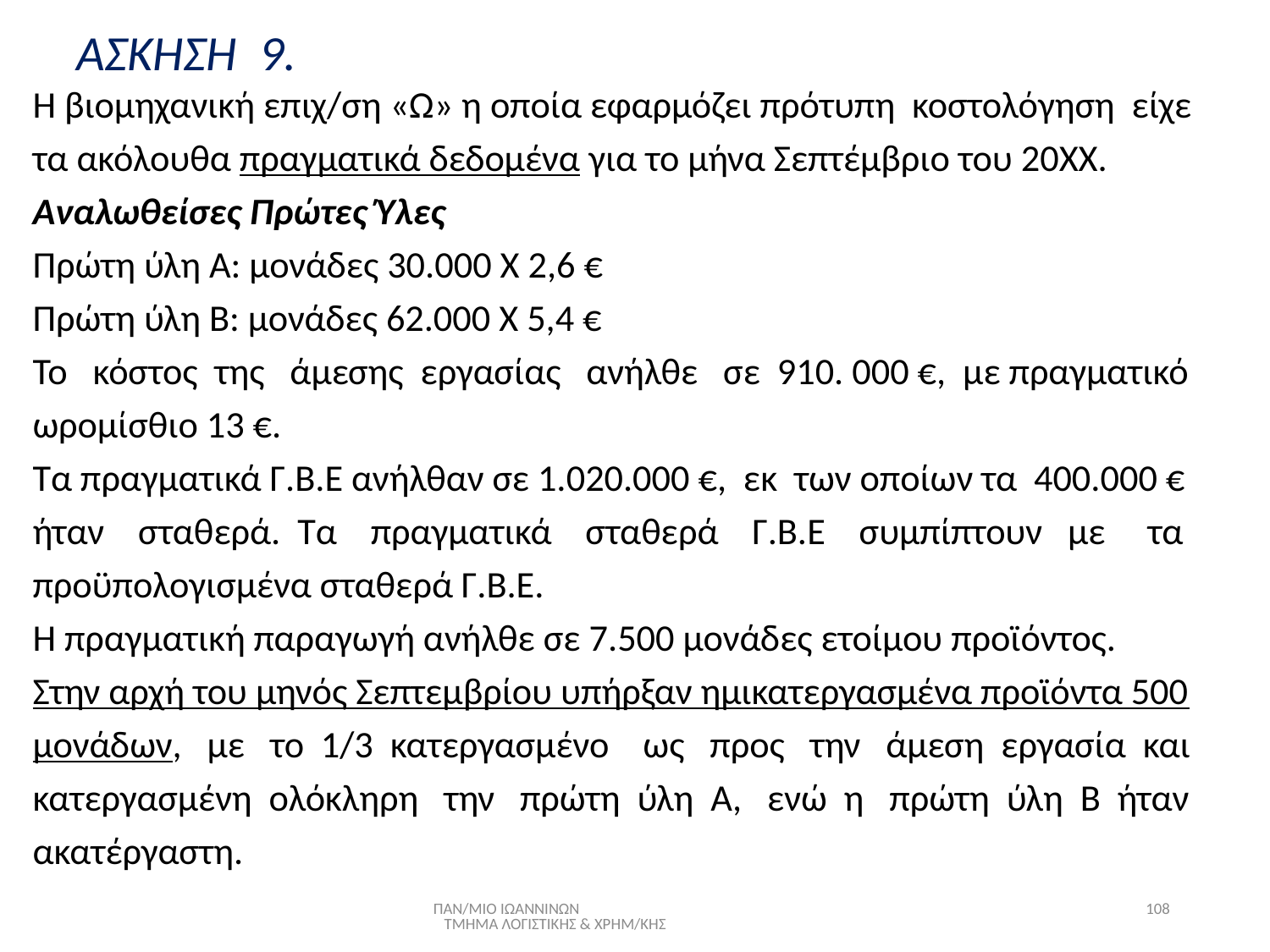

# ΑΣΚΗΣΗ  9.
Η βιομηχανική επιχ/ση «Ω» η οποία εφαρμόζει πρότυπη  κοστολόγηση  είχε
τα ακόλουθα πραγματικά δεδομένα για το μήνα Σεπτέμβριο του 20ΧΧ.
Αναλωθείσες Πρώτες Ύλες
Πρώτη ύλη Α: μονάδες 30.000 Χ 2,6 €
Πρώτη ύλη Β: μονάδες 62.000 Χ 5,4 €
Το   κόστος  της   άμεσης  εργασίας   ανήλθε   σε  910. 000 €,  με πραγματικό
ωρομίσθιο 13 €.
Τα πραγματικά Γ.Β.Ε ανήλθαν σε 1.020.000 €,  εκ  των οποίων τα  400.000 €
ήταν    σταθερά.  Τα    πραγματικά    σταθερά    Γ.Β.Ε    συμπίπτουν   με     τα
προϋπολογισμένα σταθερά Γ.Β.Ε.
Η πραγματική παραγωγή ανήλθε σε 7.500 μονάδες ετοίμου προϊόντος.
Στην αρχή του μηνός Σεπτεμβρίου υπήρξαν ημικατεργασμένα προϊόντα 500
μονάδων,   με   το  1/3  κατεργασμένο    ως   προς   την   άμεση  εργασία  και
κατεργασμένη  ολόκληρη   την   πρώτη  ύλη  Α,   ενώ  η   πρώτη  ύλη  Β  ήταν
ακατέργαστη.

ΠΑΝ/ΜΙΟ ΙΩΑΝΝΙΝΩΝ                                                                          ΤΜΗΜΑ ΛΟΓΙΣΤΙΚΗΣ & ΧΡΗΜ/ΚΗΣ
108